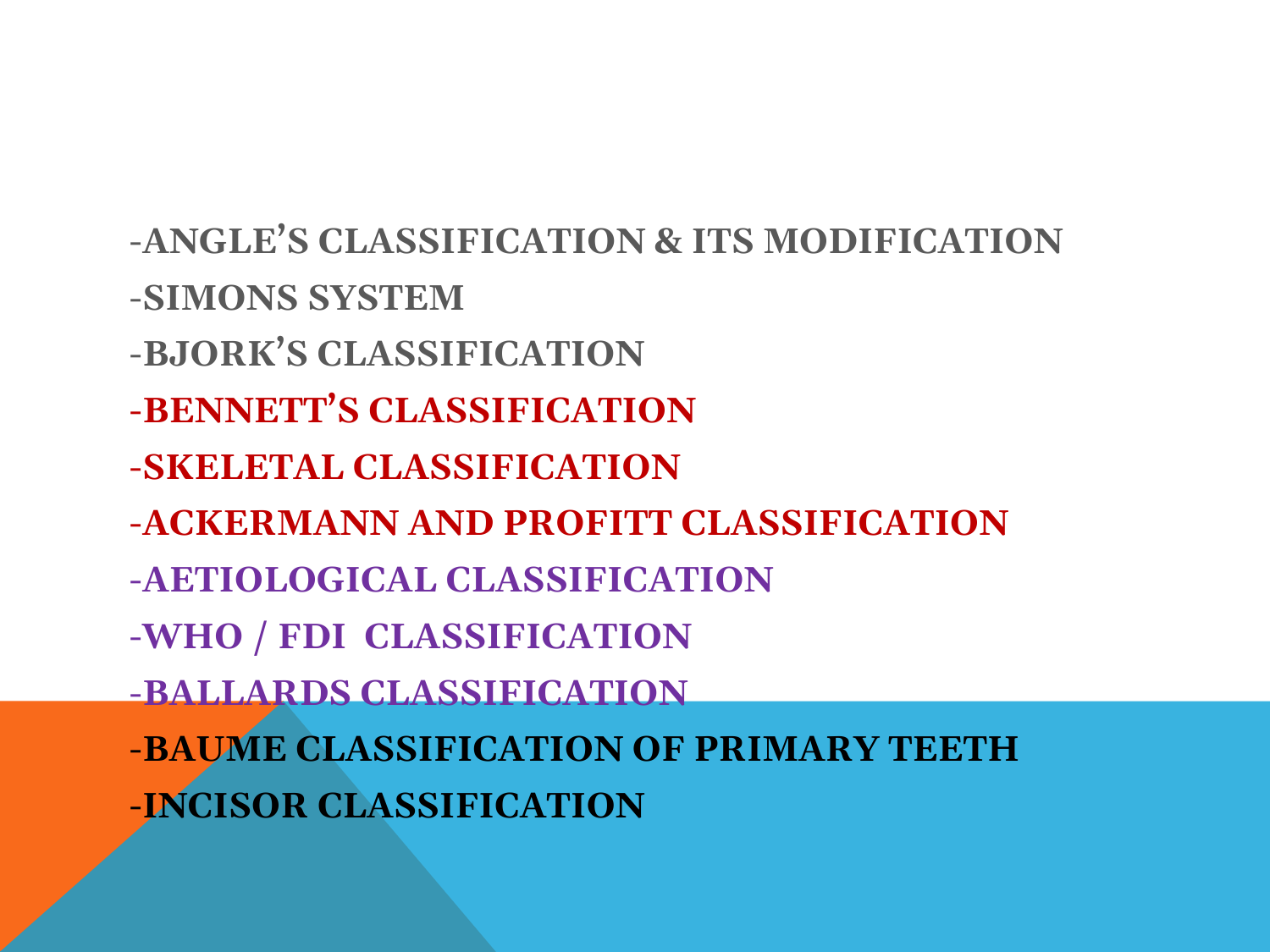

#
-ANGLE’S CLASSIFICATION & ITS MODIFICATION
-SIMONS SYSTEM
-BJORK’S CLASSIFICATION
-BENNETT’S CLASSIFICATION
-SKELETAL CLASSIFICATION
-ACKERMANN AND PROFITT CLASSIFICATION
-AETIOLOGICAL CLASSIFICATION
-WHO / FDI  CLASSIFICATION
-BALLARDS CLASSIFICATION
-BAUME CLASSIFICATION OF PRIMARY TEETH
-INCISOR CLASSIFICATION